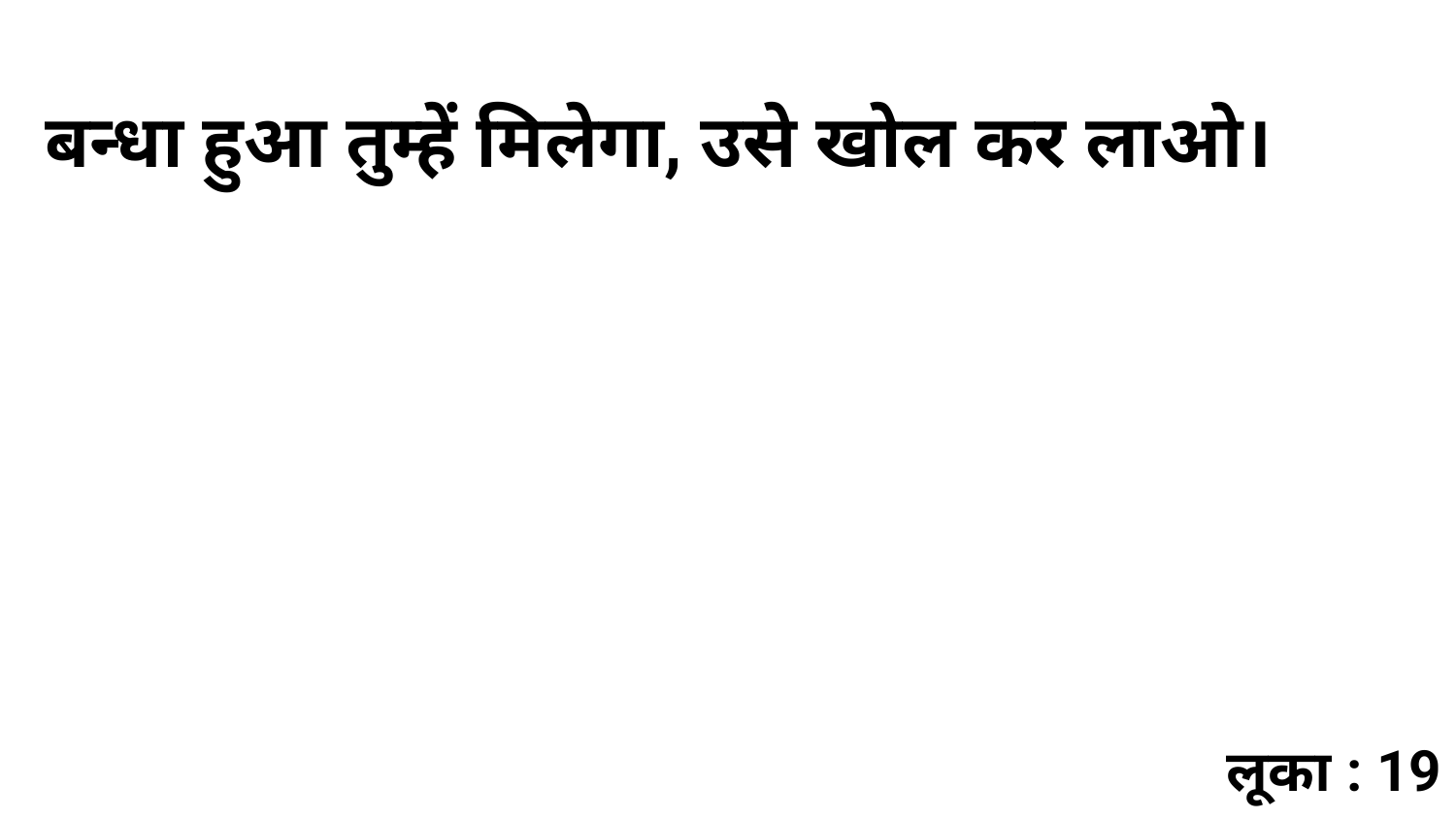

बन्धा हुआ तुम्हें मिलेगा, उसे खोल कर लाओ।
लूका : 19